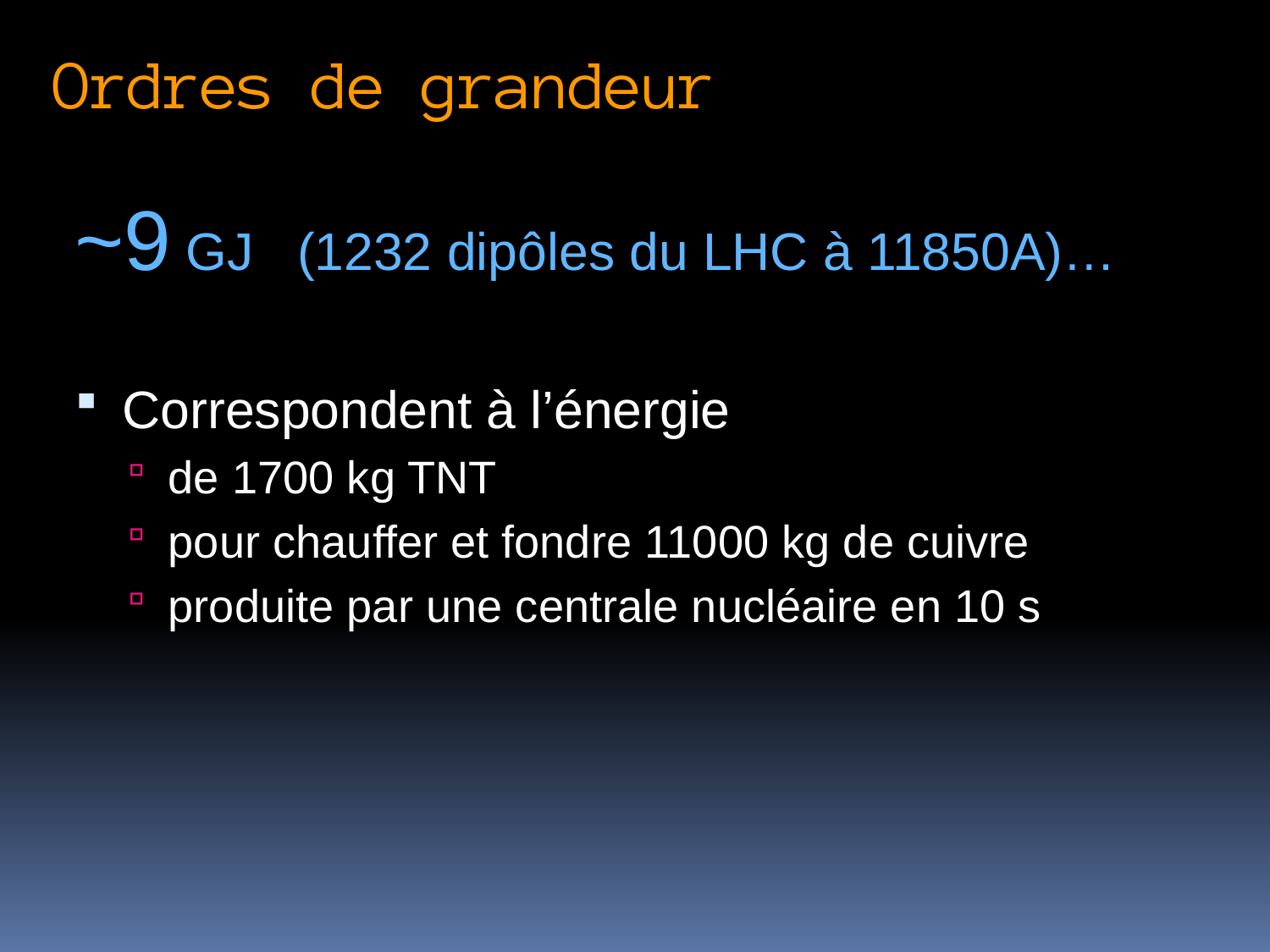

# Ordres de grandeur
~9 GJ   (1232 dipôles du LHC à 11850A)…

Correspondent à l’énergie
de 1700 kg TNT
pour chauffer et fondre 11000 kg de cuivre
produite par une centrale nucléaire en 10 s